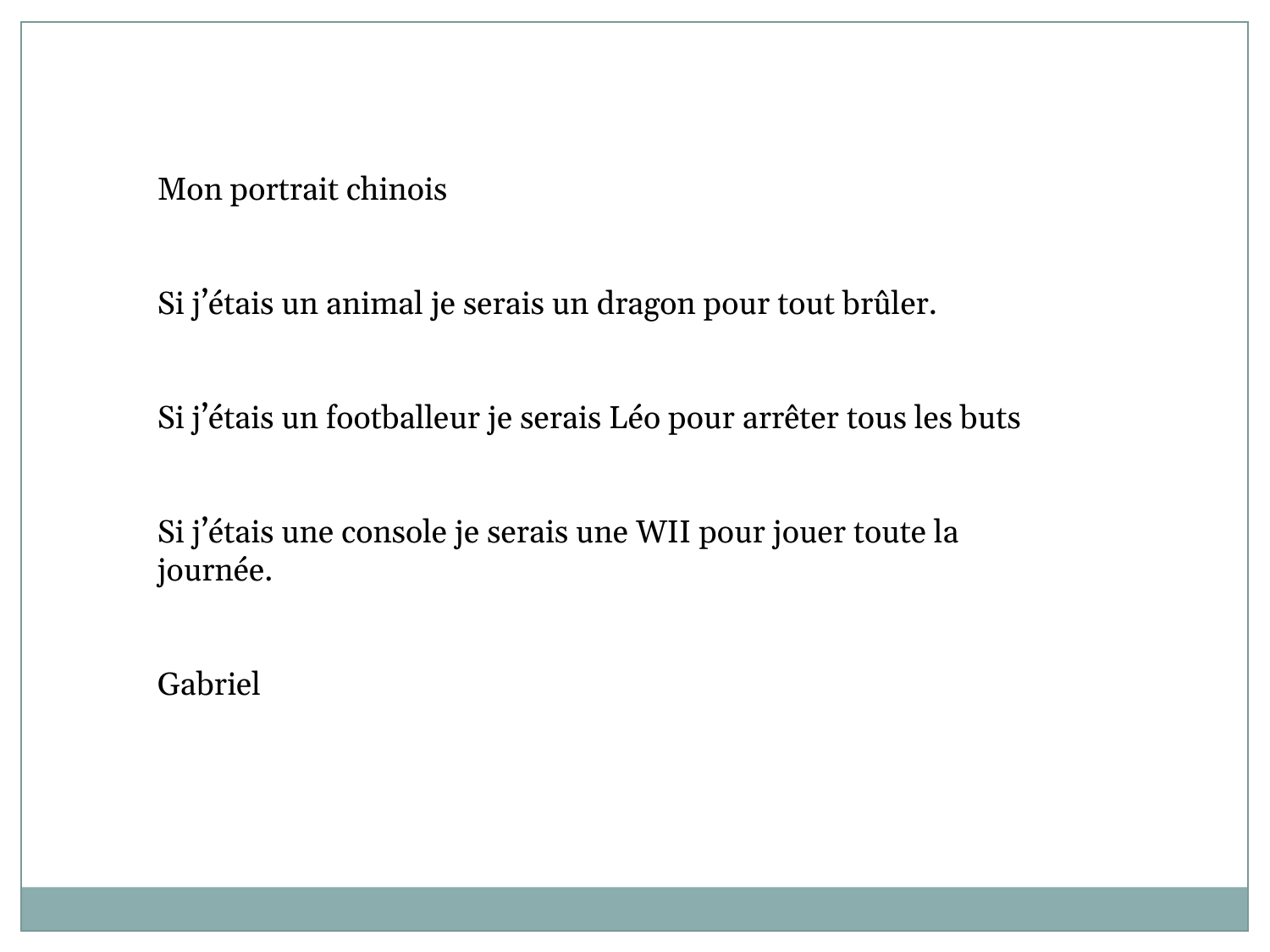

Mon portrait chinois

Si j’étais un animal je serais un dragon pour tout brûler.

Si j’étais un footballeur je serais Léo pour arrêter tous les buts

Si j’étais une console je serais une WII pour jouer toute la journée.

Gabriel